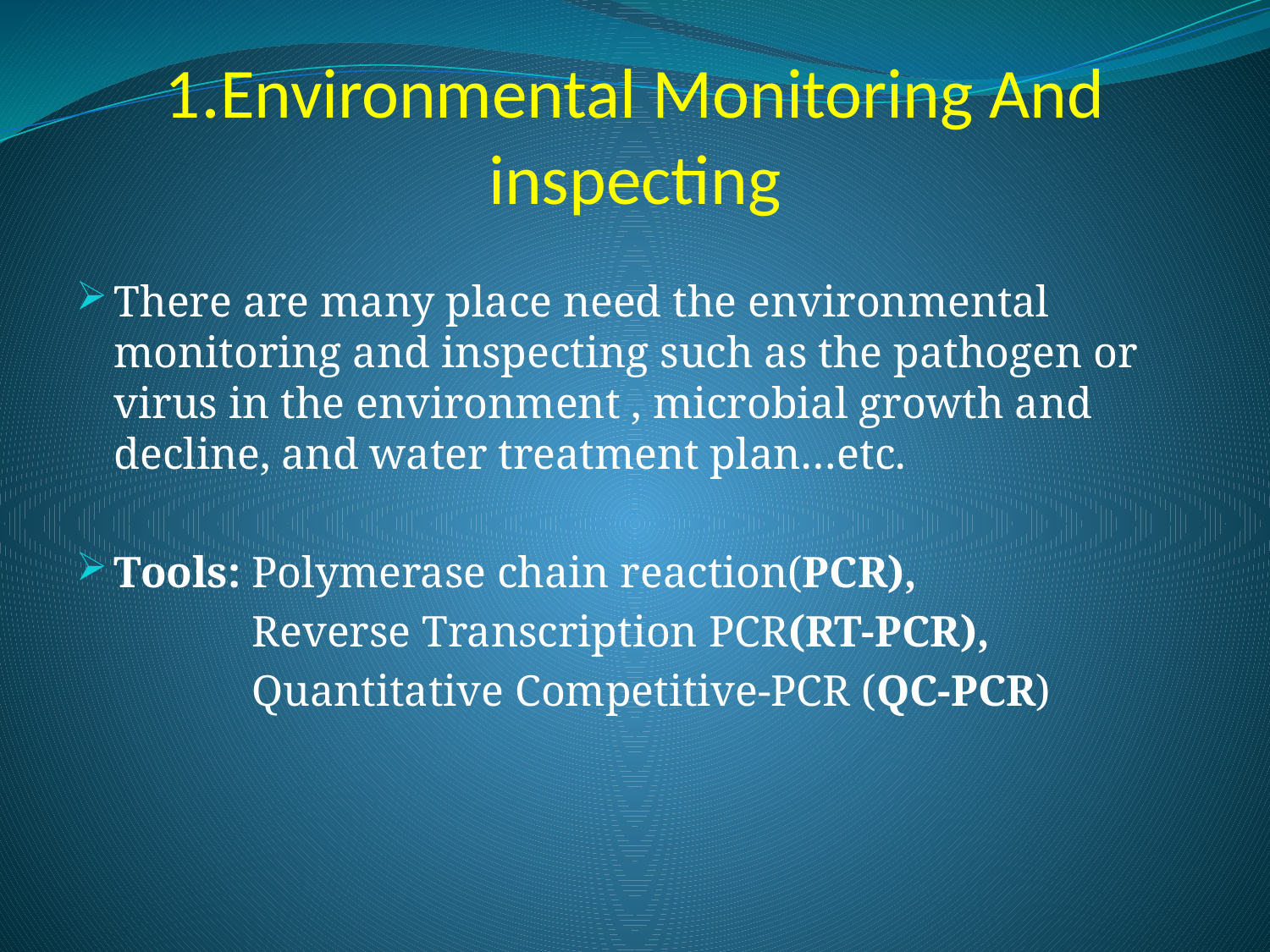

# 1.Environmental Monitoring And inspecting
There are many place need the environmental monitoring and inspecting such as the pathogen or virus in the environment , microbial growth and decline, and water treatment plan…etc.

Tools: Polymerase chain reaction(PCR),
                Reverse Transcription PCR(RT-PCR),
                Quantitative Competitive-PCR (QC-PCR)